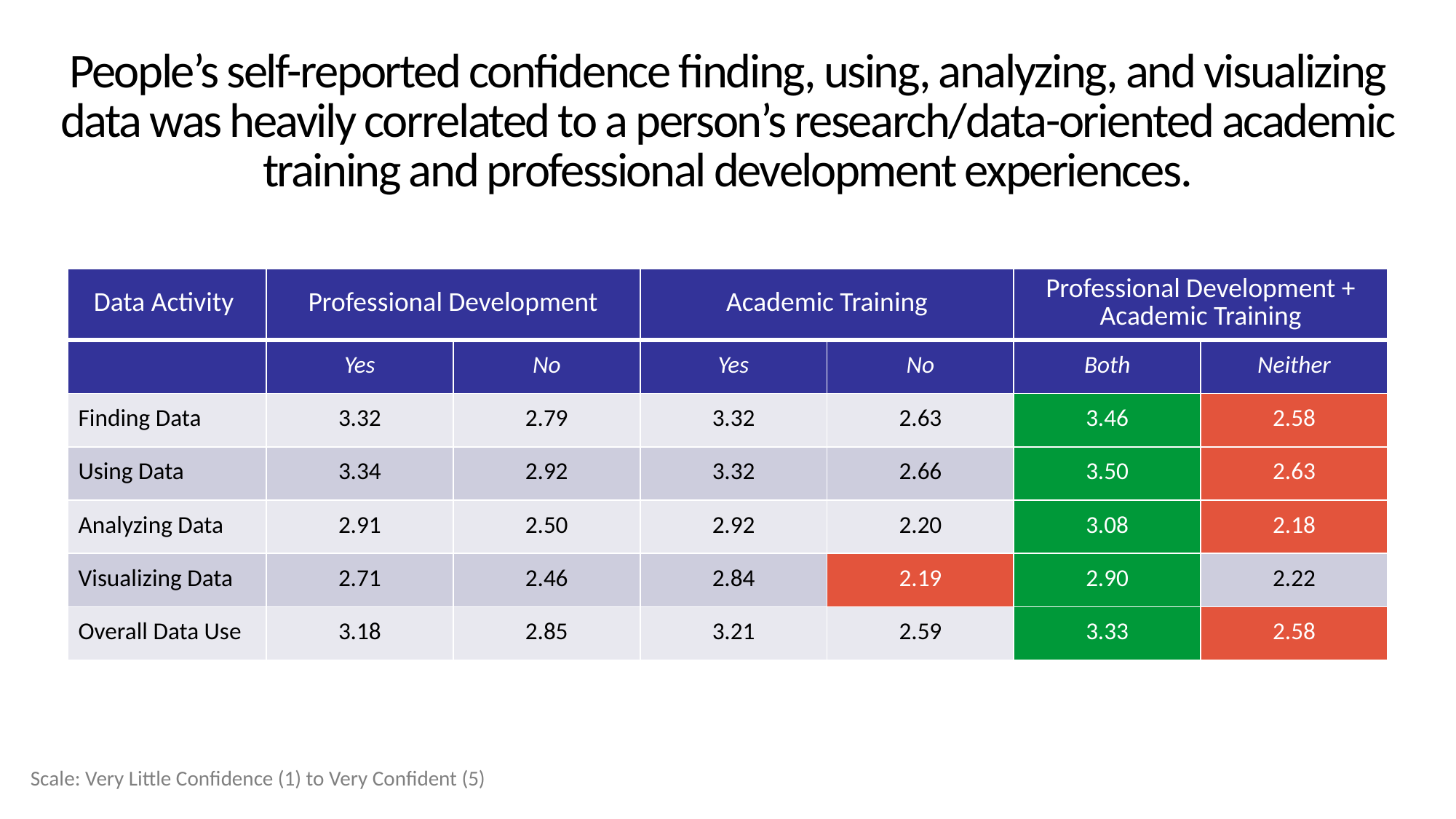

# People’s self-reported confidence finding, using, analyzing, and visualizing data was heavily correlated to a person’s research/data-oriented academic training and professional development experiences.
| Data Activity | Professional Development | Academic Training | Academic Training |  | Professional Development + Academic Training |  |
| --- | --- | --- | --- | --- | --- | --- |
|  | Yes | No | Yes | No | Both | Neither |
| Finding Data | 3.32 | 2.79 | 3.32 | 2.63 | 3.46 | 2.58 |
| Using Data | 3.34 | 2.92 | 3.32 | 2.66 | 3.50 | 2.63 |
| Analyzing Data | 2.91 | 2.50 | 2.92 | 2.20 | 3.08 | 2.18 |
| Visualizing Data | 2.71 | 2.46 | 2.84 | 2.19 | 2.90 | 2.22 |
| Overall Data Use | 3.18 | 2.85 | 3.21 | 2.59 | 3.33 | 2.58 |
Scale: Very Little Confidence (1) to Very Confident (5)